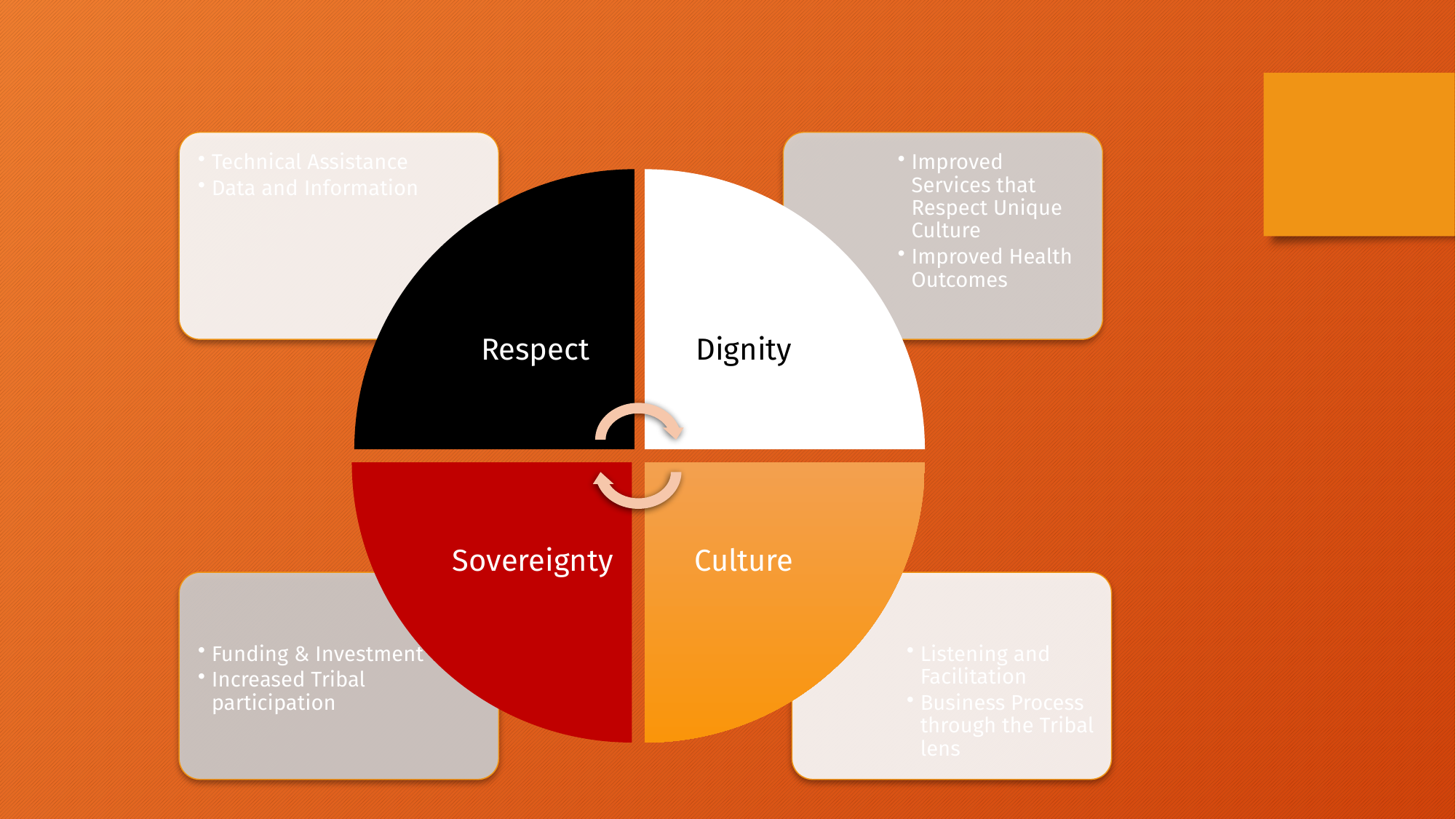

{Hidden}
Listening and Facilitation
Business Process through the Tribal lens
Funding & Investment
Increased Tribal participation
Improved Services that Respect Unique Culture
Improved Health Outcomes
Technical Assistance
Data and Information
Respect
Dignity
Culture
Sovereignty